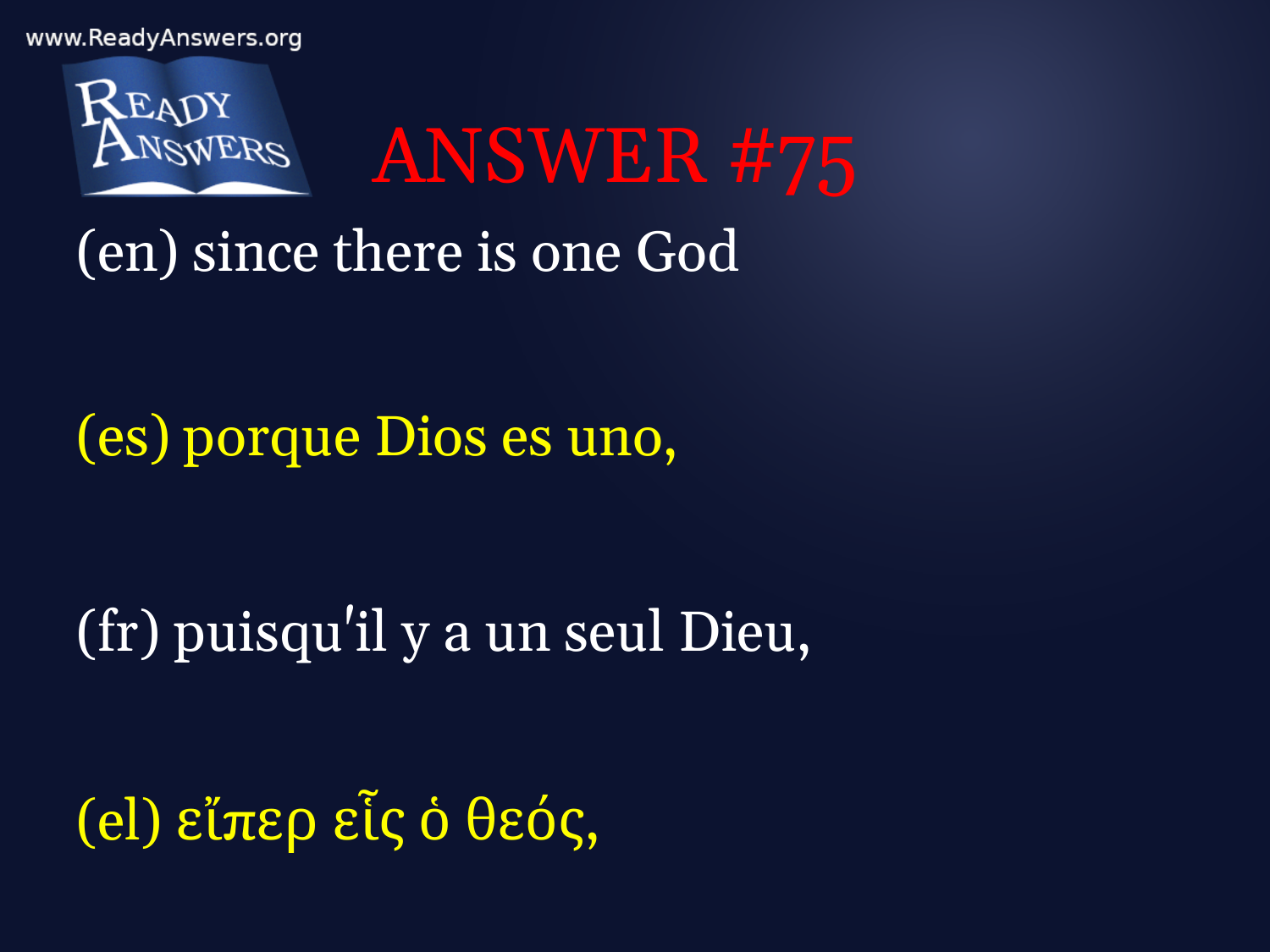

# ANSWER #75
(en) since there is one God
(es) porque Dios es uno,
(fr) puisqu'il y a un seul Dieu,
(el) εἴπερ εἷς ὁ θεός,